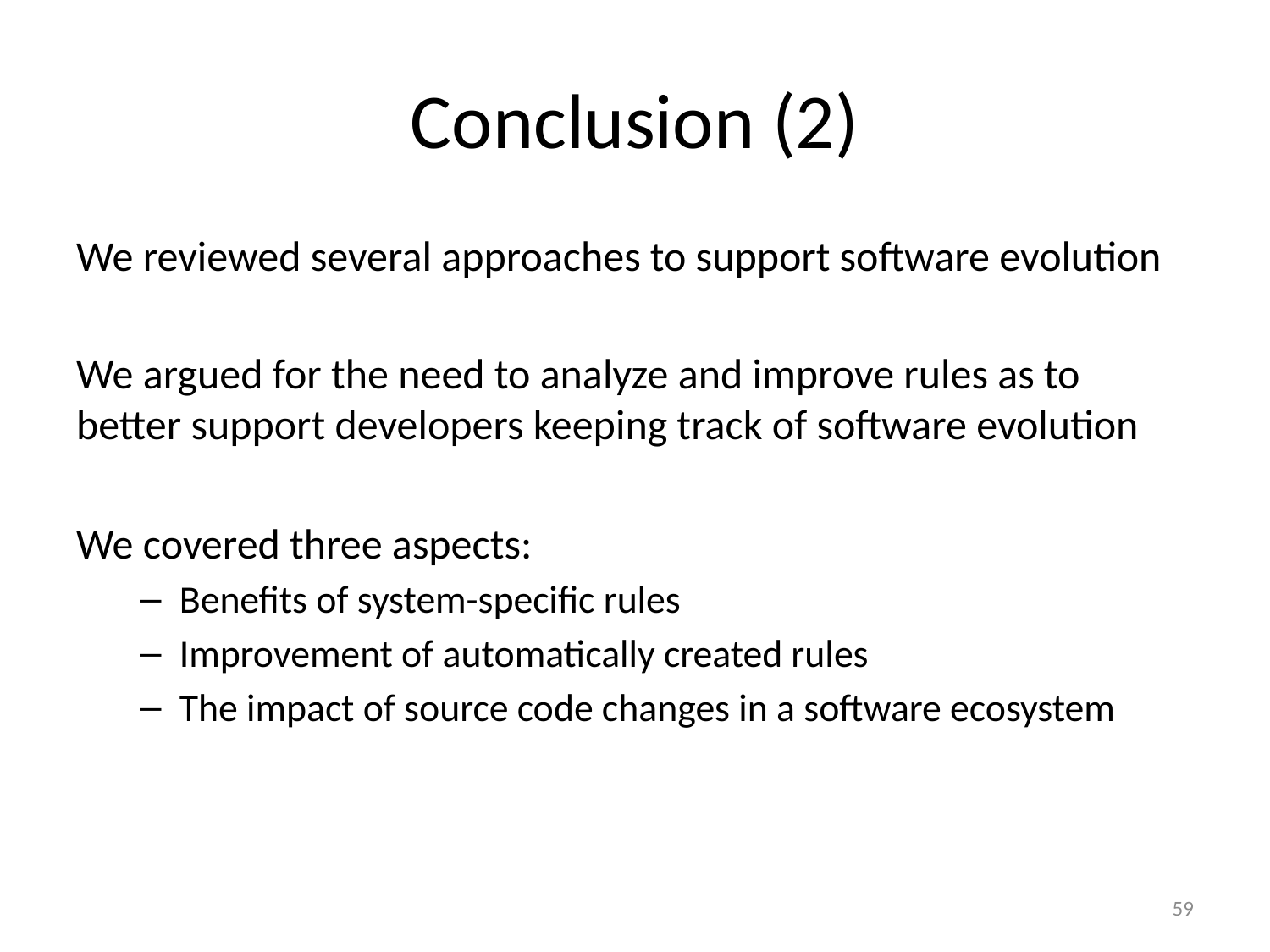

# Conclusion (2)
We reviewed several approaches to support software evolution

We argued for the need to analyze and improve rules as to better support developers keeping track of software evolution

We covered three aspects:
Benefits of system-specific rules
Improvement of automatically created rules
The impact of source code changes in a software ecosystem
59